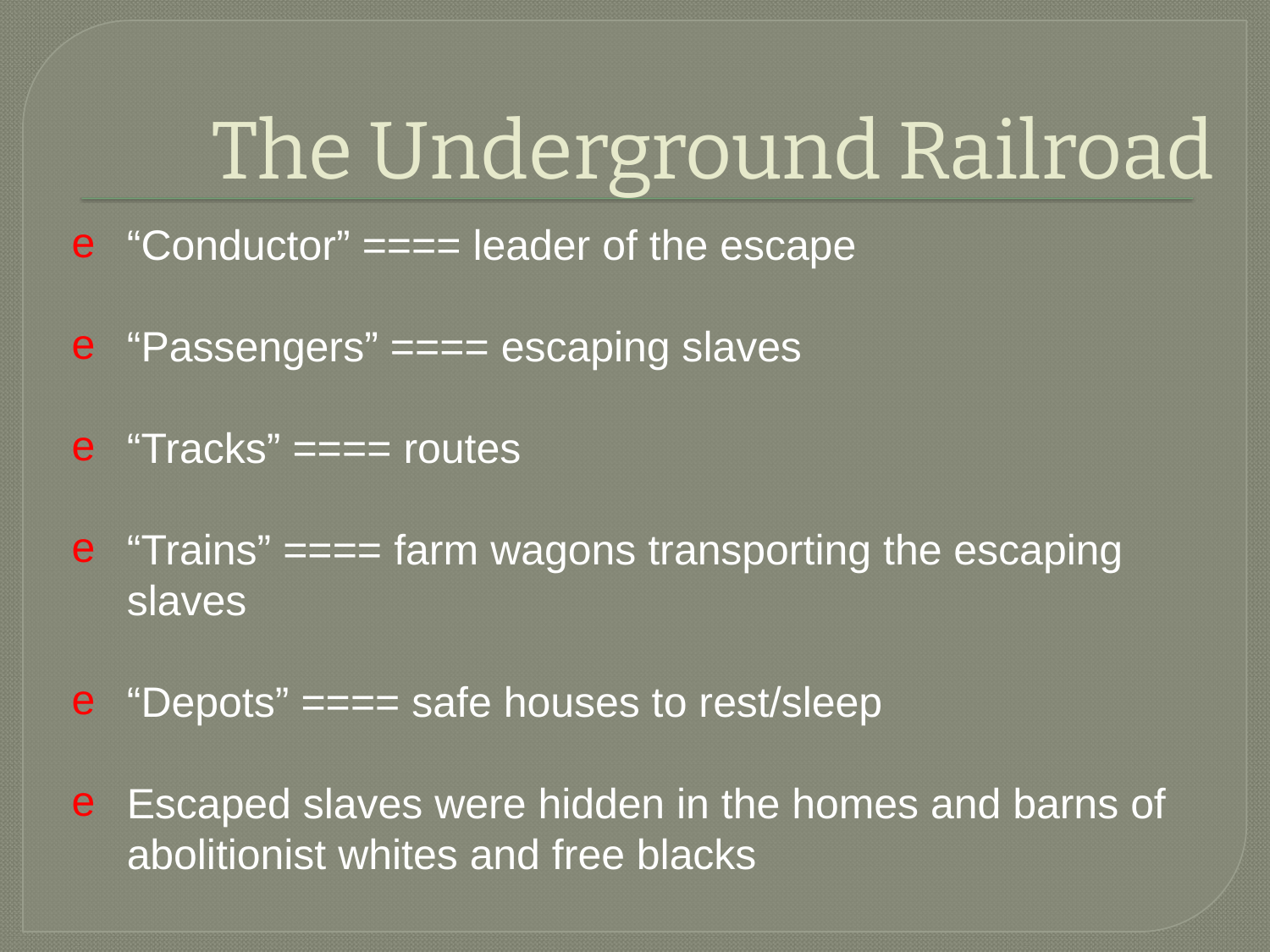

# The Underground Railroad
“Conductor” ==== leader of the escape
“Passengers” ==== escaping slaves
“Tracks” ==== routes
“Trains” ==== farm wagons transporting the escaping slaves
“Depots” ==== safe houses to rest/sleep

Escaped slaves were hidden in the homes and barns of abolitionist whites and free blacks